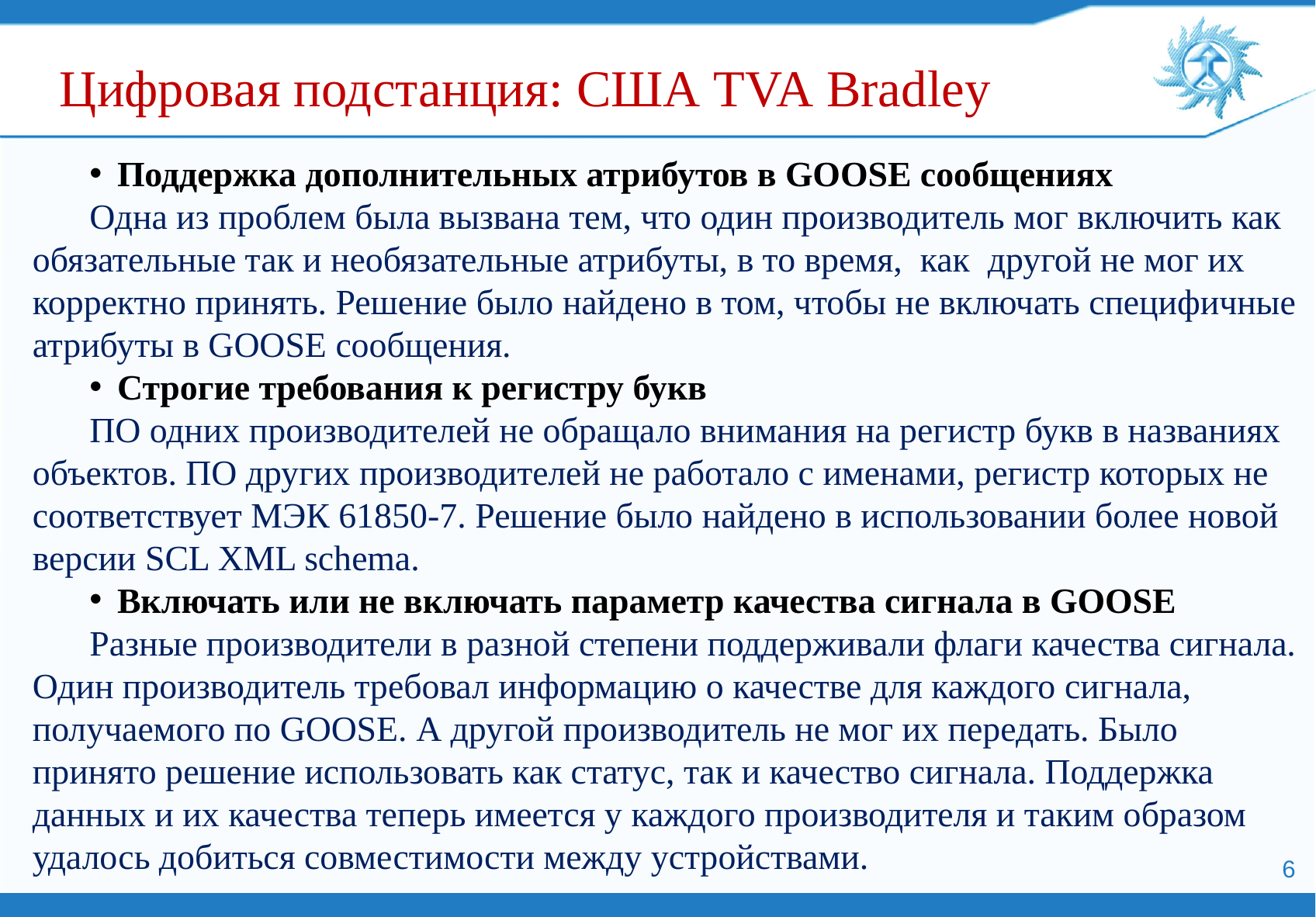

Цифровая подстанция: США TVA Bradley

Поддержка дополнительных атрибутов в GOOSE сообщениях
Одна из проблем была вызвана тем, что один производитель мог включить как обязательные так и необязательные атрибуты, в то время,  как  другой не мог их корректно принять. Решение было найдено в том, чтобы не включать специфичные атрибуты в GOOSE сообщения.
Строгие требования к регистру букв
ПО одних производителей не обращало внимания на регистр букв в названиях объектов. ПО других производителей не работало с именами, регистр которых не соответствует МЭК 61850-7. Решение было найдено в использовании более новой версии SCL XML schema.
Включать или не включать параметр качества сигнала в GOOSE
Разные производители в разной степени поддерживали флаги качества сигнала. Один производитель требовал информацию о качестве для каждого сигнала, получаемого по GOOSE. А другой производитель не мог их передать. Было принято решение использовать как статус, так и качество сигнала. Поддержка данных и их качества теперь имеется у каждого производителя и таким образом удалось добиться совместимости между устройствами.

6